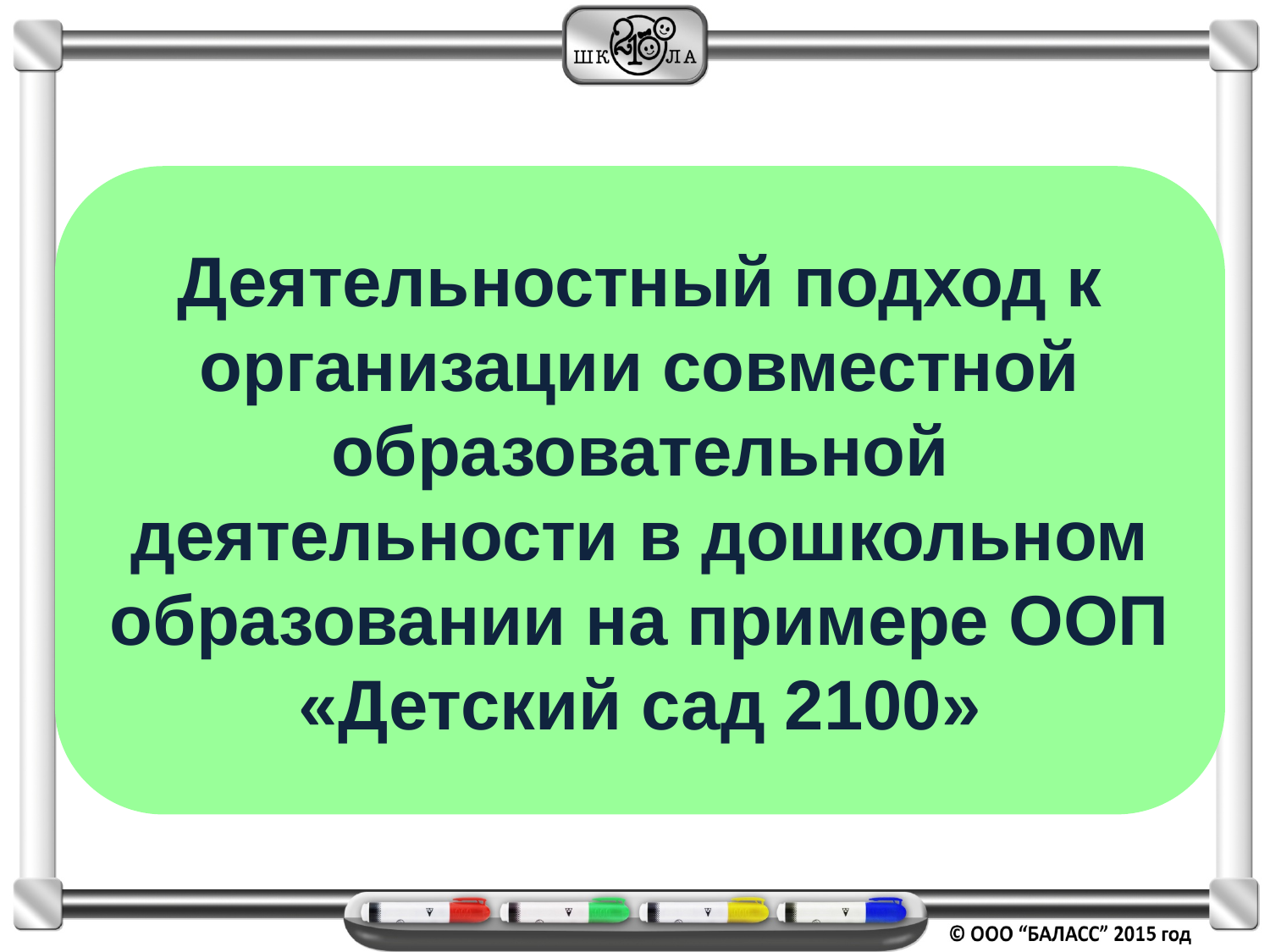

Деятельностный подход к организации совместной образовательной деятельности в дошкольном образовании на примере ООП «Детский сад 2100»